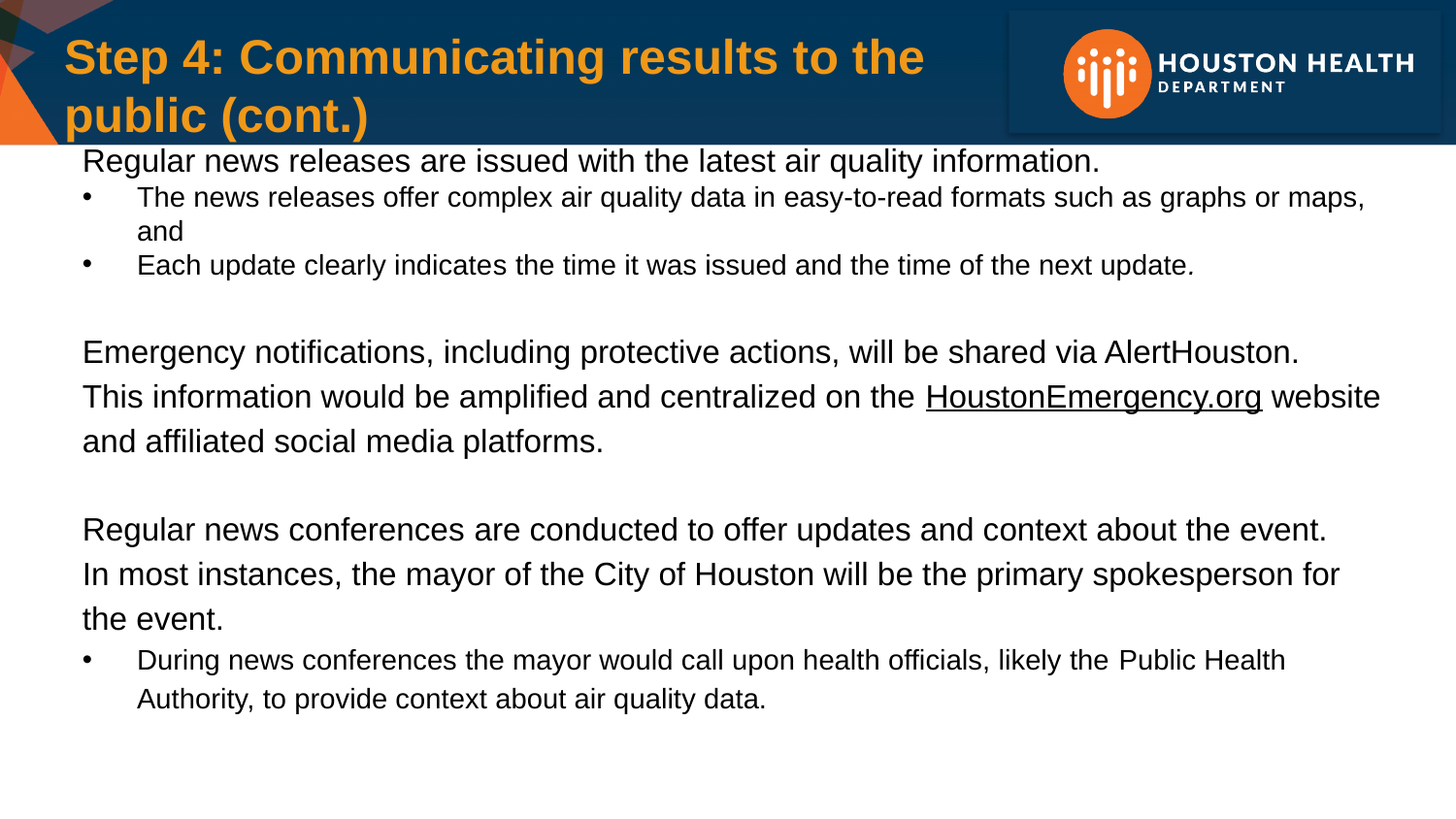

# Step 4: Communicating results to the public (cont.)
Regular news releases are issued with the latest air quality information.
The news releases offer complex air quality data in easy-to-read formats such as graphs or maps, and
Each update clearly indicates the time it was issued and the time of the next update.

Emergency notifications, including protective actions, will be shared via AlertHouston.
This information would be amplified and centralized on the HoustonEmergency.org website and affiliated social media platforms.

Regular news conferences are conducted to offer updates and context about the event.
In most instances, the mayor of the City of Houston will be the primary spokesperson for the event.
During news conferences the mayor would call upon health officials, likely the Public Health Authority, to provide context about air quality data.